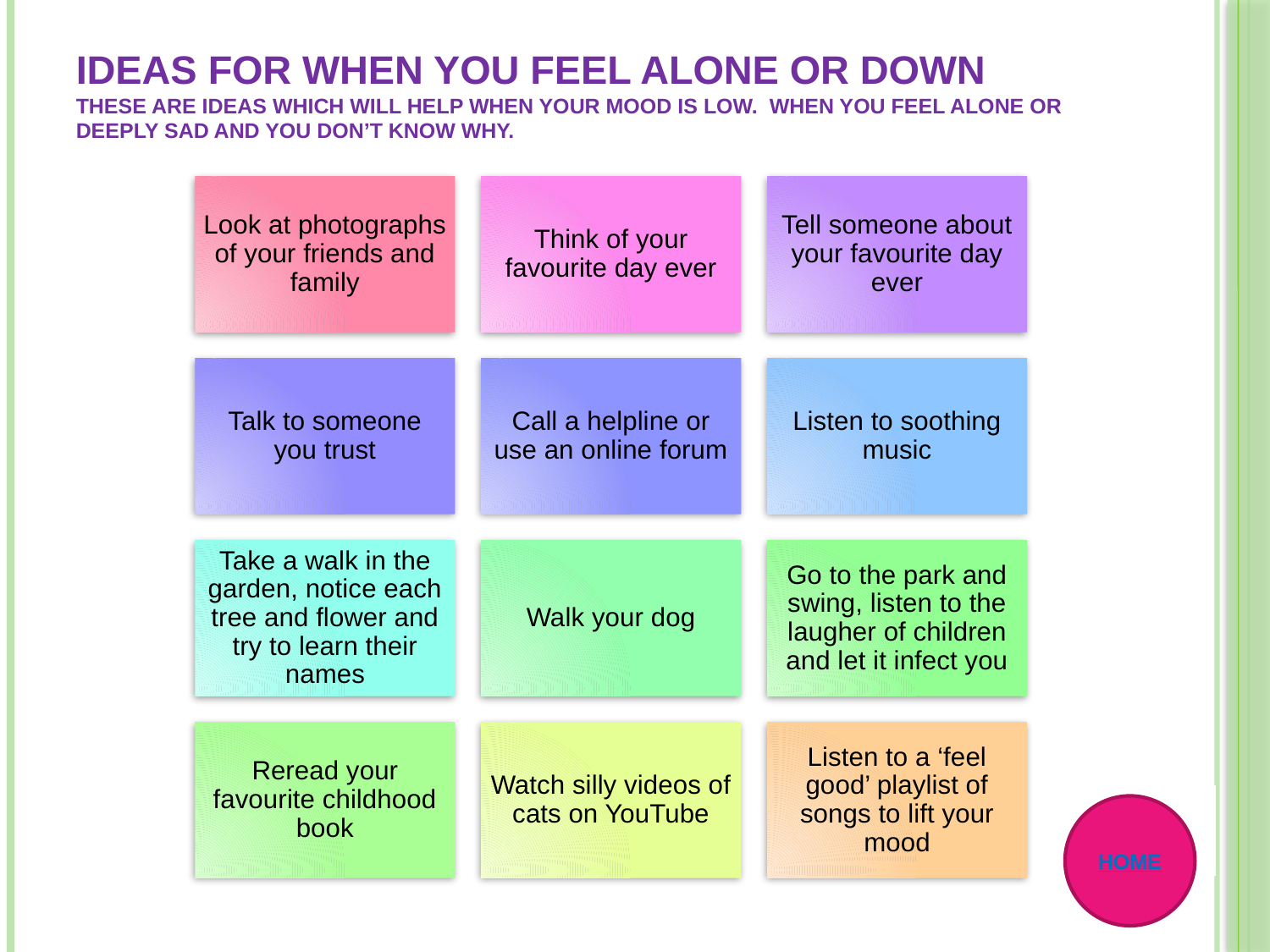

# Ideas for when you feel alone or down These are ideas which will help when your mood is low.  When you feel alone or deeply sad and you don’t know why.
Look at photographs of your friends and family
Think of your favourite day ever
Tell someone about your favourite day ever
Talk to someone you trust
Call a helpline or use an online forum
Listen to soothing music
Take a walk in the garden, notice each tree and flower and try to learn their names
Walk your dog
Go to the park and swing, listen to the laugher of children and let it infect you
Reread your favourite childhood book
Watch silly videos of cats on YouTube
Listen to a ‘feel good’ playlist of songs to lift your mood
HOME